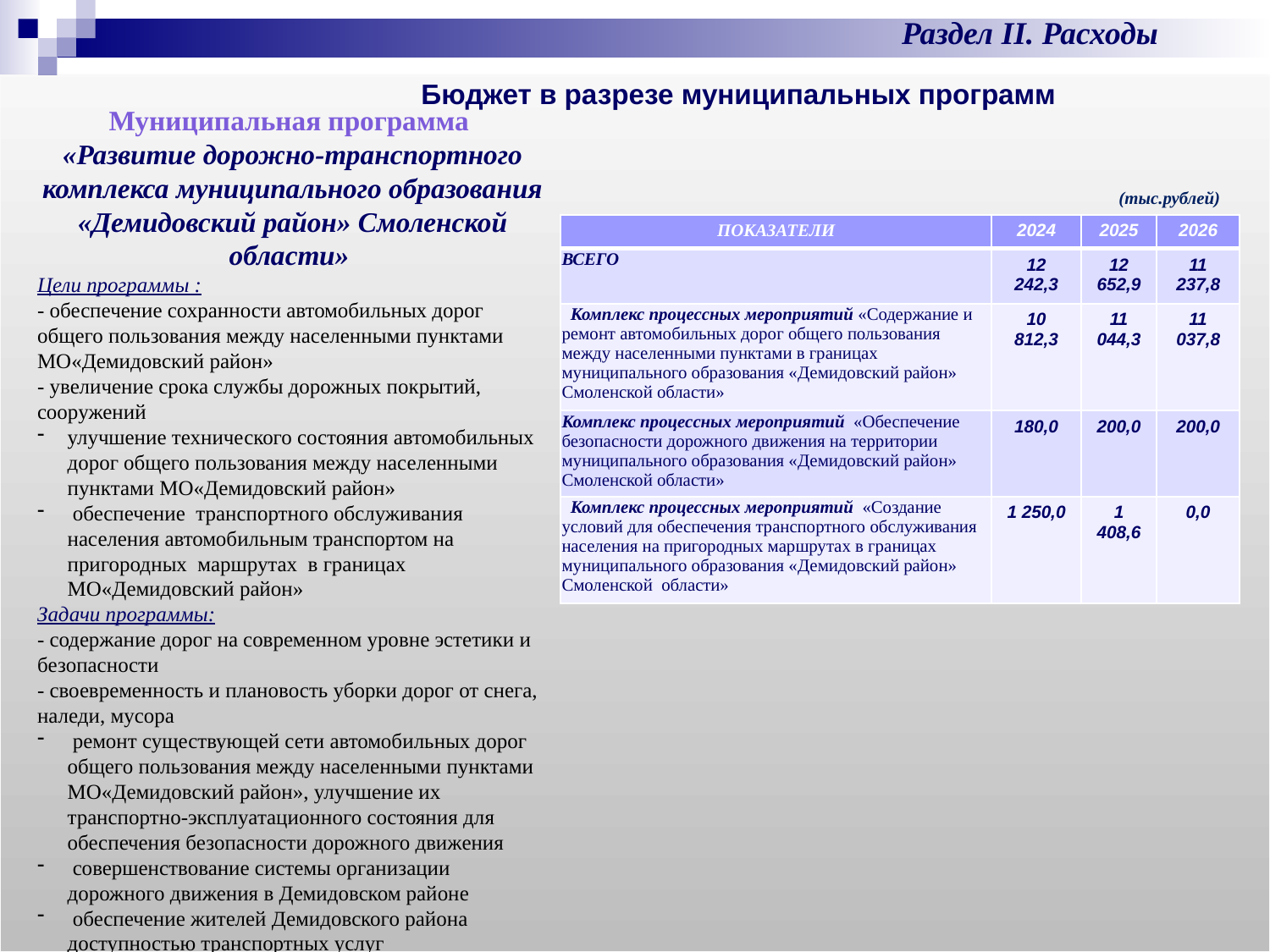

Раздел II. Расходы
Бюджет в разрезе муниципальных программ

Муниципальная программа
«Развитие дорожно-транспортного комплекса муниципального образования «Демидовский район» Смоленской области»
Цели программы :
- обеспечение сохранности автомобильных дорог общего пользования между населенными пунктами МО«Демидовский район»
- увеличение срока службы дорожных покрытий, сооружений
улучшение технического состояния автомобильных дорог общего пользования между населенными пунктами МО«Демидовский район»
 обеспечение  транспортного обслуживания населения автомобильным транспортом на пригородных  маршрутах  в границах МО«Демидовский район»
Задачи программы:
- содержание дорог на современном уровне эстетики и безопасности
- своевременность и плановость уборки дорог от снега, наледи, мусора
 ремонт существующей сети автомобильных дорог общего пользования между населенными пунктами МО«Демидовский район», улучшение их транспортно-эксплуатационного состояния для обеспечения безопасности дорожного движения
 совершенствование системы организации дорожного движения в Демидовском районе
 обеспечение жителей Демидовского района доступностью транспортных услуг
(тыс.рублей)
| ПОКАЗАТЕЛИ | 2024 | 2025 | 2026 |
| --- | --- | --- | --- |
| ВСЕГО | 12 242,3 | 12 652,9 | 11 237,8 |
| Комплекс процессных мероприятий «Содержание и ремонт автомобильных дорог общего пользования между населенными пунктами в границах муниципального образования «Демидовский район» Смоленской области» | 10 812,3 | 11 044,3 | 11 037,8 |
| Комплекс процессных мероприятий «Обеспечение безопасности дорожного движения на территории муниципального образования «Демидовский район» Смоленской области» | 180,0 | 200,0 | 200,0 |
| Комплекс процессных мероприятий «Создание условий для обеспечения транспортного обслуживания населения на пригородных маршрутах в границах муниципального образования «Демидовский район» Смоленской области» | 1 250,0 | 1 408,6 | 0,0 |